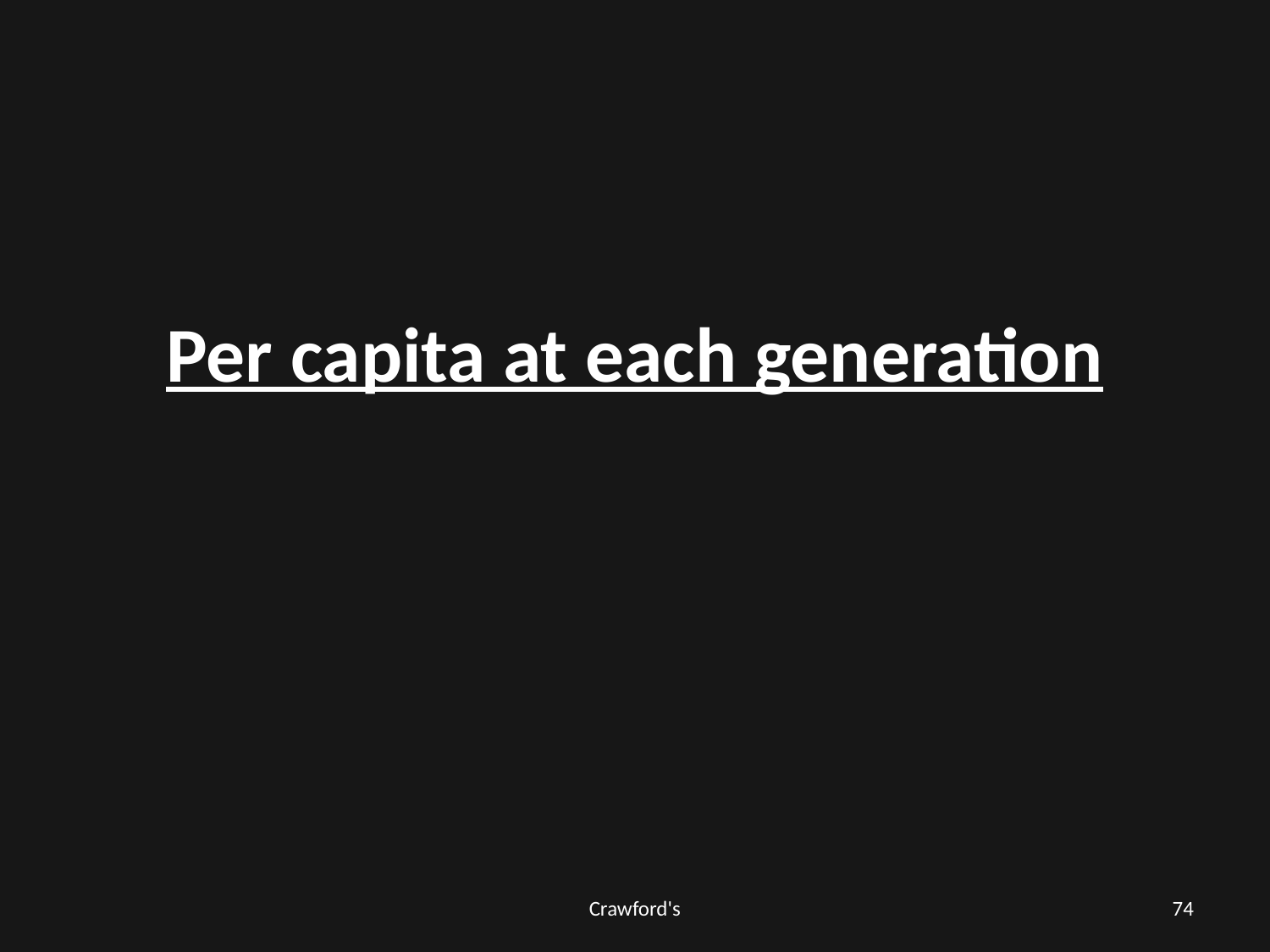

# Per capita at each generation

Crawford's
74